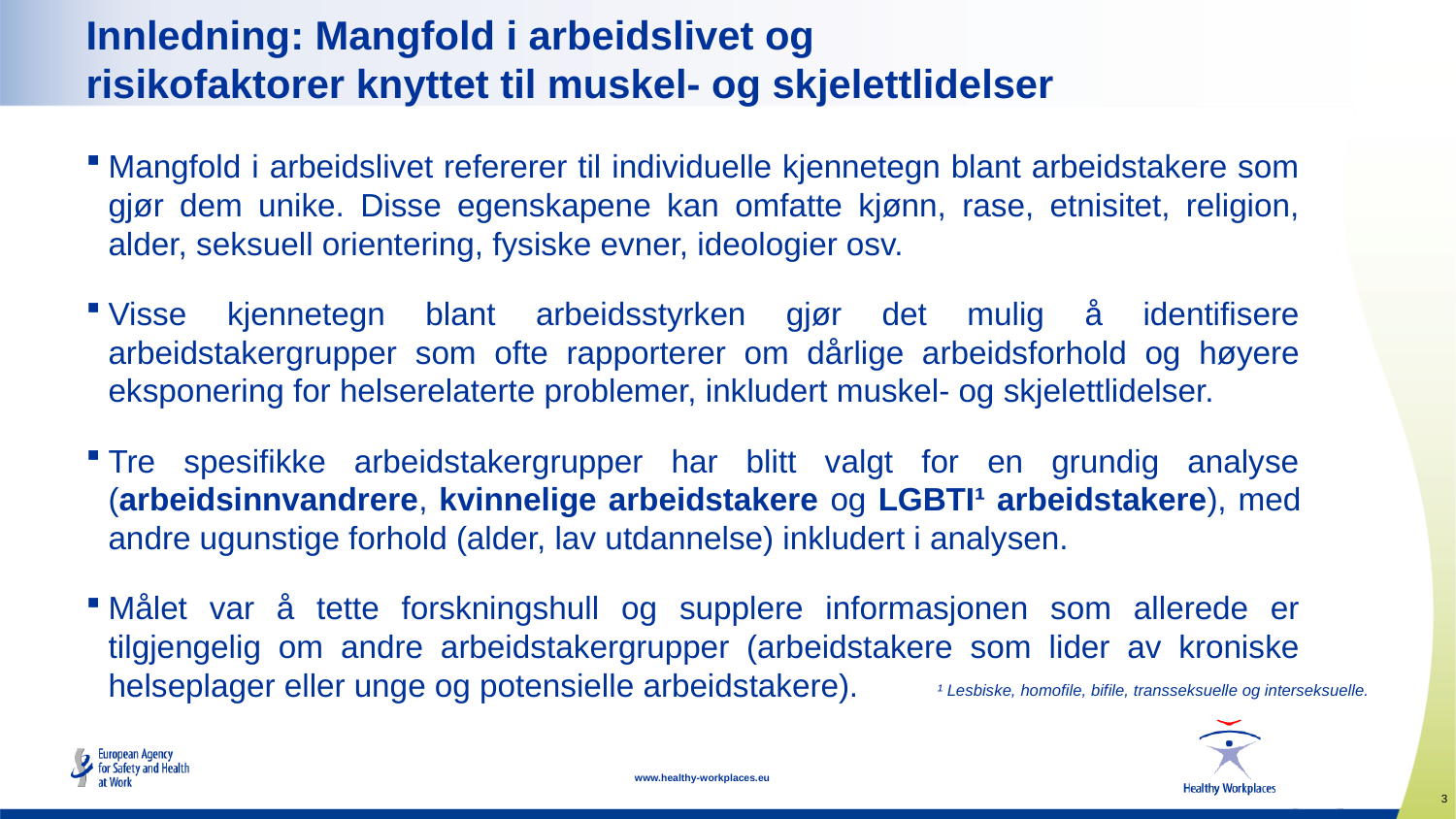

Innledning: Mangfold i arbeidslivet og
risikofaktorer knyttet til muskel- og skjelettlidelser
Mangfold i arbeidslivet refererer til individuelle kjennetegn blant arbeidstakere som gjør dem unike. Disse egenskapene kan omfatte kjønn, rase, etnisitet, religion, alder, seksuell orientering, fysiske evner, ideologier osv.
Visse kjennetegn blant arbeidsstyrken gjør det mulig å identifisere arbeidstakergrupper som ofte rapporterer om dårlige arbeidsforhold og høyere eksponering for helserelaterte problemer, inkludert muskel- og skjelettlidelser.
Tre spesifikke arbeidstakergrupper har blitt valgt for en grundig analyse (arbeidsinnvandrere, kvinnelige arbeidstakere og LGBTI¹ arbeidstakere), med andre ugunstige forhold (alder, lav utdannelse) inkludert i analysen.
Målet var å tette forskningshull og supplere informasjonen som allerede er tilgjengelig om andre arbeidstakergrupper (arbeidstakere som lider av kroniske helseplager eller unge og potensielle arbeidstakere).
¹ Lesbiske, homofile, bifile, transseksuelle og interseksuelle.